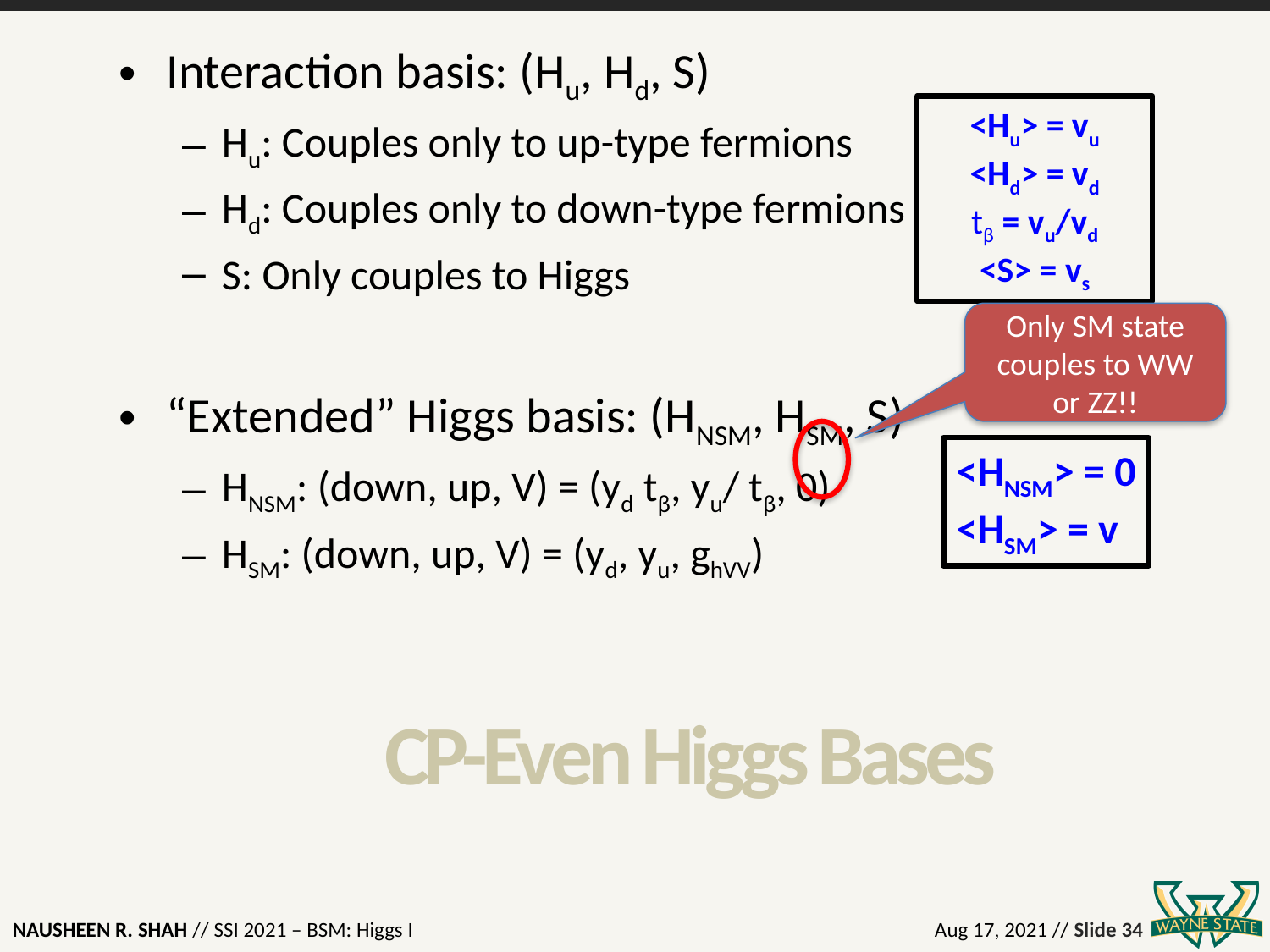

Interaction basis: (Hu, Hd, S)
Hu: Couples only to up-type fermions
Hd: Couples only to down-type fermions
S: Only couples to Higgs

“Extended” Higgs basis: (HNSM, HSM, S)
HNSM: (down, up, V) = (yd tβ, yu/ tβ, 0)
HSM: (down, up, V) = (yd, yu, ghVV)

<Hu> = vu
<Hd> = vd
tβ = vu/vd
<S> = vs
Only SM state couples to WW or ZZ!!

<HNSM> = 0
<HSM> = v
# CP-Even Higgs Bases